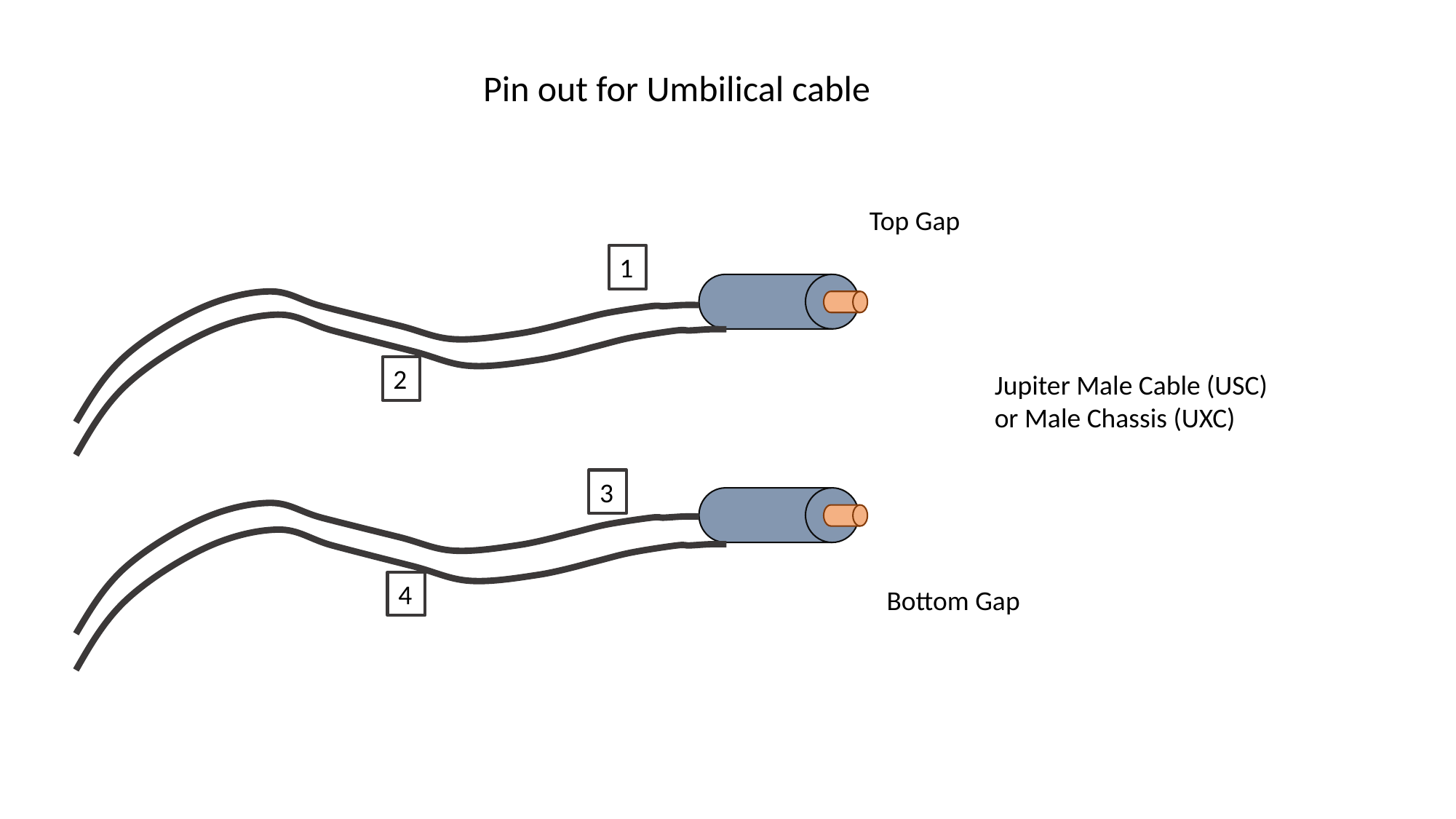

Pin out for Umbilical cable
Top Gap
1

2
Jupiter Male Cable (USC) or Male Chassis (UXC)
3

4
Bottom Gap